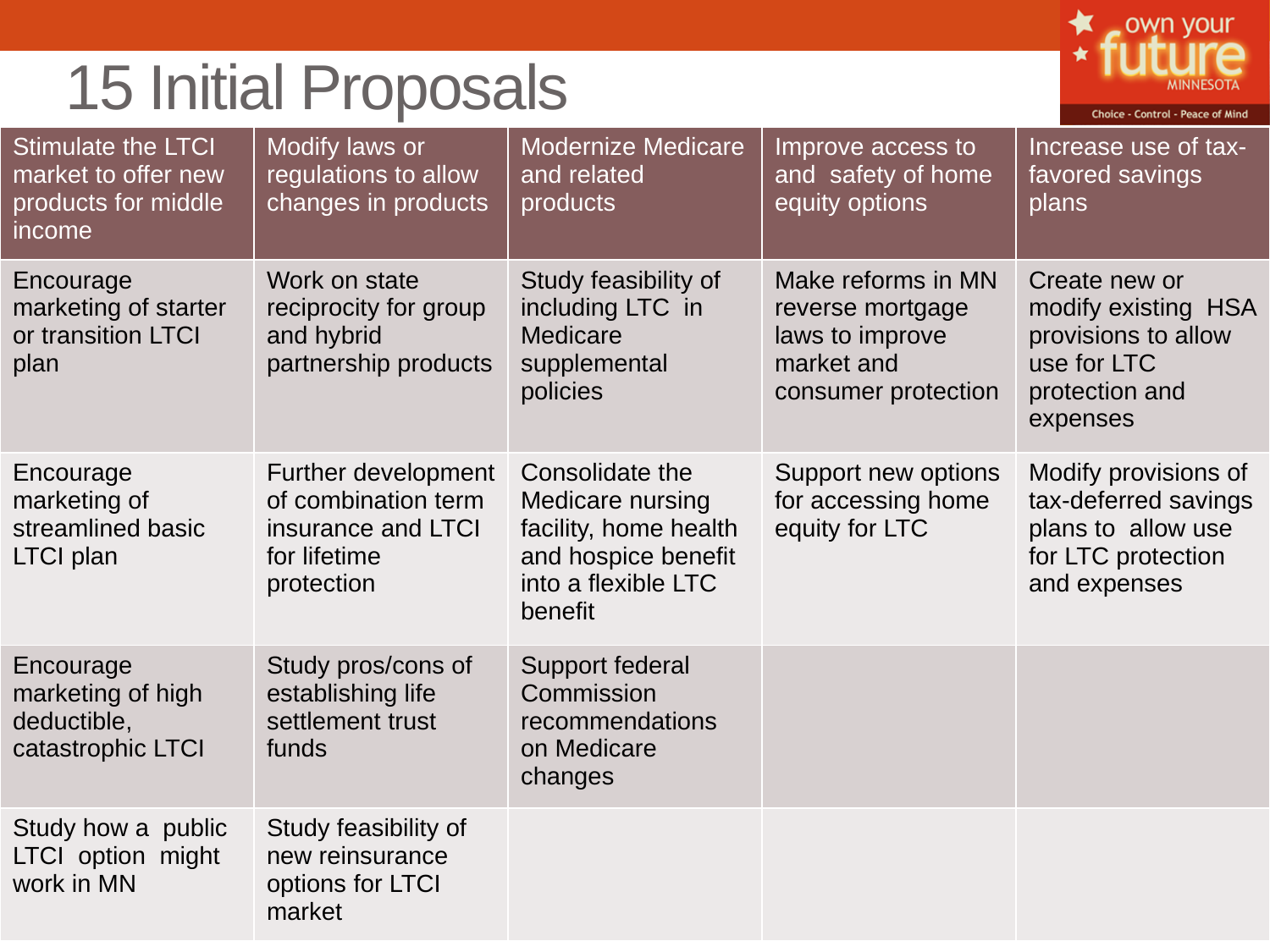

# 15 Initial Proposals
| Stimulate the LTCI market to offer new products for middle income | Modify laws or regulations to allow changes in products | Modernize Medicare and related products | Improve access to and safety of home equity options | Increase use of tax-favored savings plans |
| --- | --- | --- | --- | --- |
| Encourage marketing of starter or transition LTCI plan | Work on state reciprocity for group and hybrid partnership products | Study feasibility of including LTC in Medicare supplemental policies | Make reforms in MN reverse mortgage laws to improve market and consumer protection | Create new or modify existing HSA provisions to allow use for LTC protection and expenses |
| Encourage marketing of streamlined basic LTCI plan | Further development of combination term insurance and LTCI for lifetime protection | Consolidate the Medicare nursing facility, home health and hospice benefit into a flexible LTC benefit | Support new options for accessing home equity for LTC | Modify provisions of tax-deferred savings plans to allow use for LTC protection and expenses |
| Encourage marketing of high deductible, catastrophic LTCI | Study pros/cons of establishing life settlement trust funds | Support federal Commission recommendations on Medicare changes |  |  |
| Study how a public LTCI option might work in MN | Study feasibility of new reinsurance options for LTCI market |  |  |  |